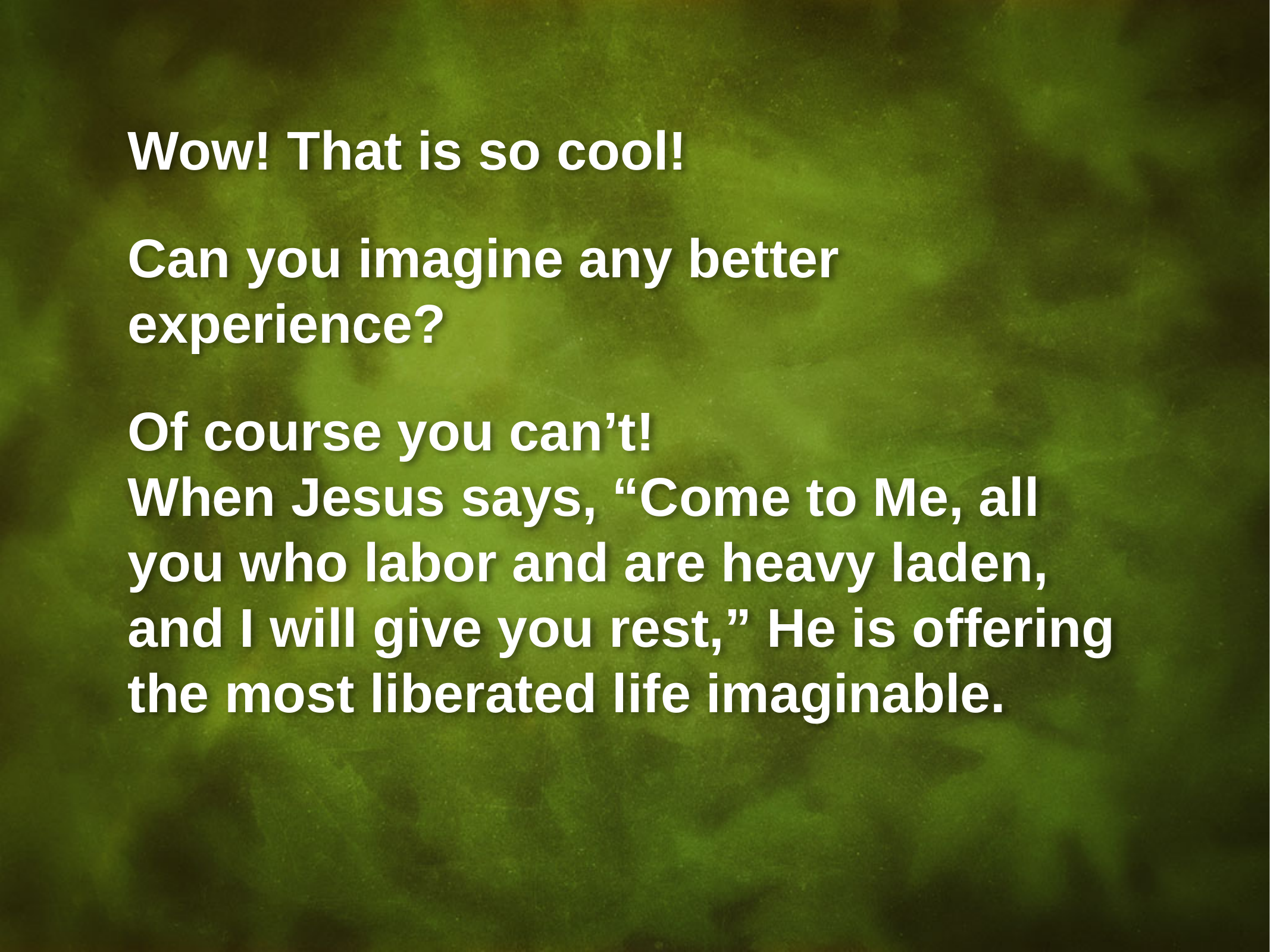

Wow! That is so cool!
Can you imagine any better experience?
Of course you can’t!
When Jesus says, “Come to Me, all you who labor and are heavy laden, and I will give you rest,” He is offering the most liberated life imaginable.